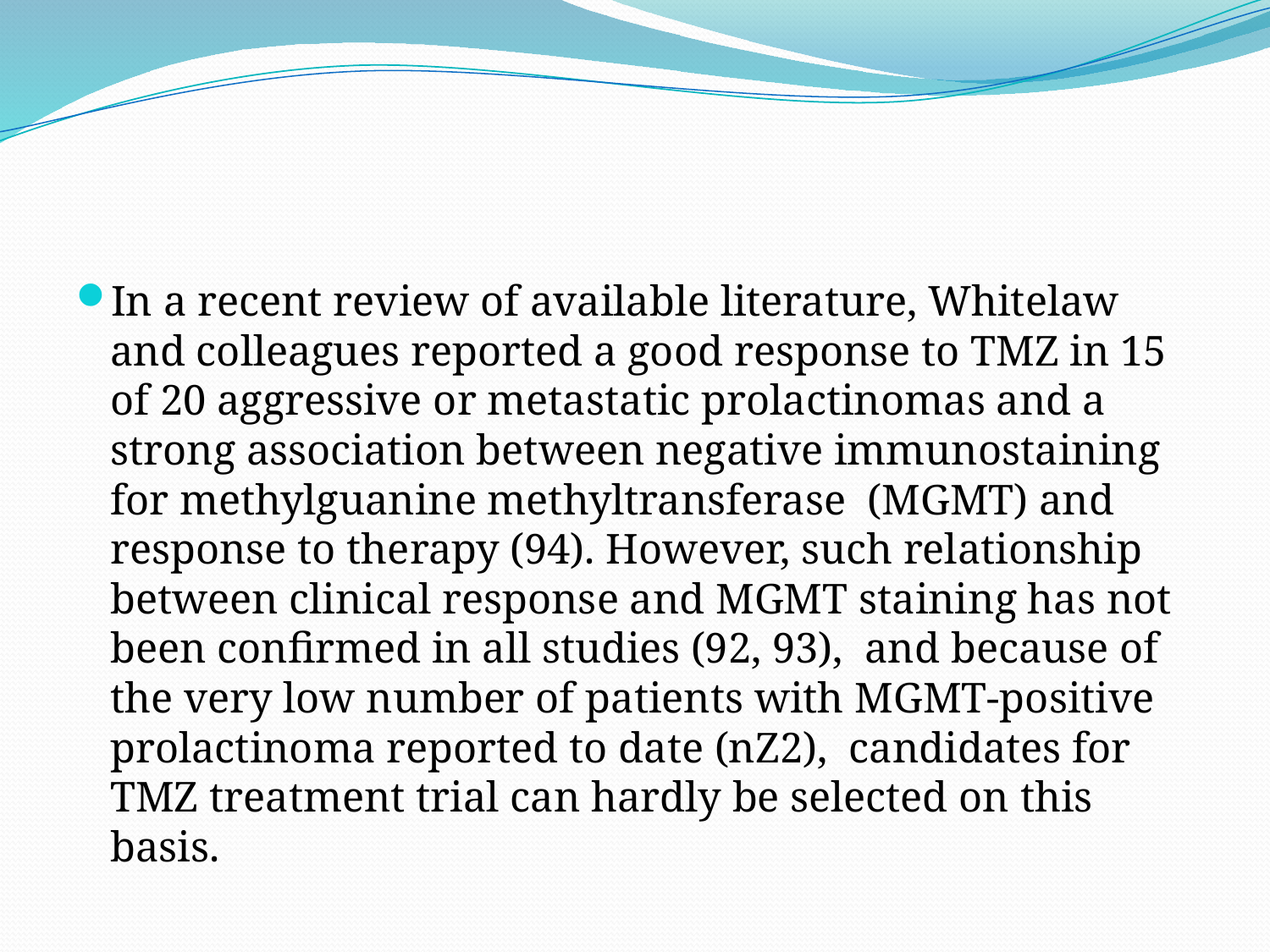

#
In a recent review of available literature, Whitelaw and colleagues reported a good response to TMZ in 15 of 20 aggressive or metastatic prolactinomas and a strong association between negative immunostaining for methylguanine methyltransferase  (MGMT) and response to therapy (94). However, such relationship between clinical response and MGMT staining has not been confirmed in all studies (92, 93),  and because of the very low number of patients with MGMT-positive prolactinoma reported to date (nZ2),  candidates for TMZ treatment trial can hardly be selected on this basis.